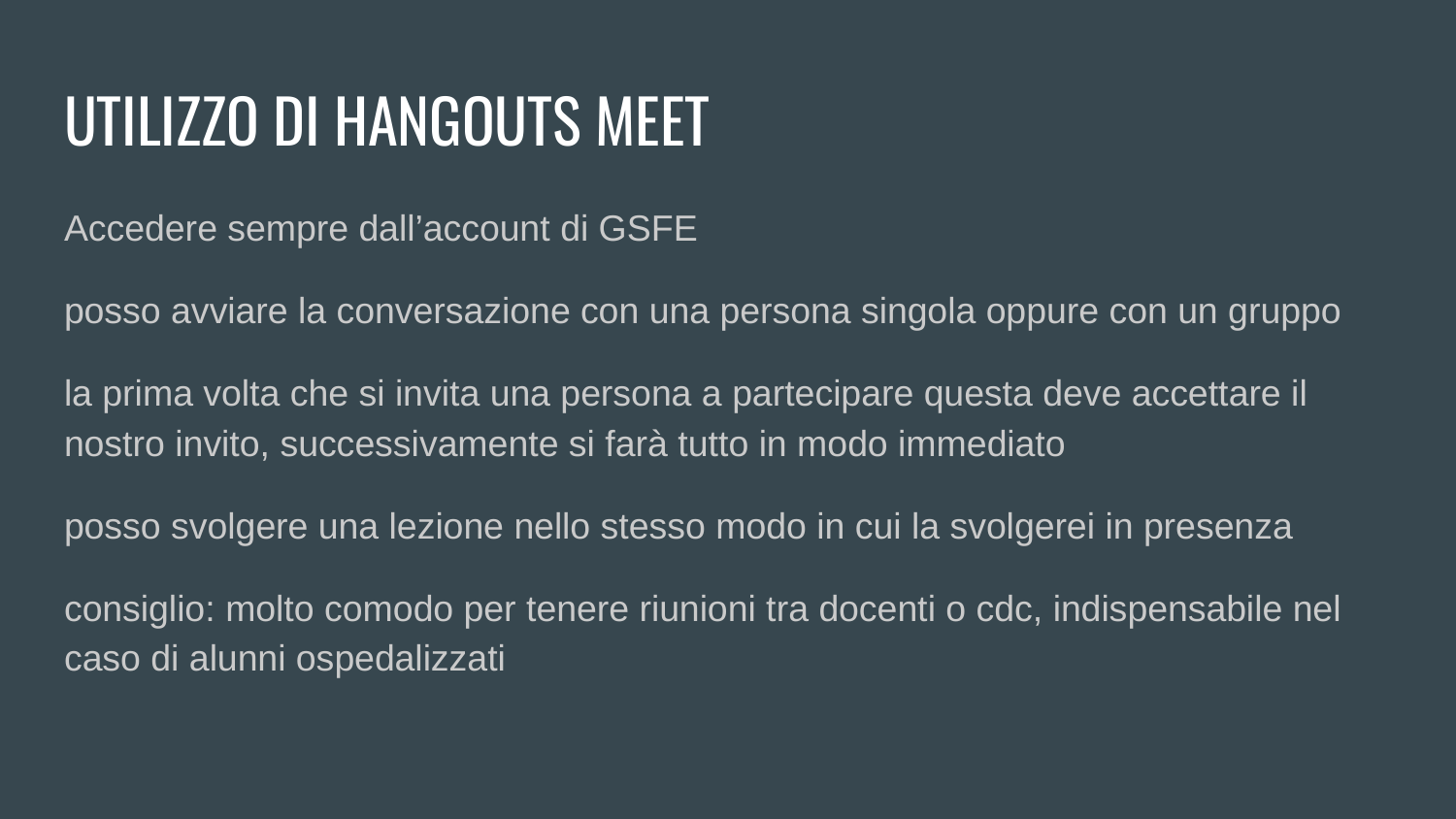

# UTILIZZO DI HANGOUTS MEET
Accedere sempre dall’account di GSFE
posso avviare la conversazione con una persona singola oppure con un gruppo
la prima volta che si invita una persona a partecipare questa deve accettare il nostro invito, successivamente si farà tutto in modo immediato
posso svolgere una lezione nello stesso modo in cui la svolgerei in presenza
consiglio: molto comodo per tenere riunioni tra docenti o cdc, indispensabile nel caso di alunni ospedalizzati